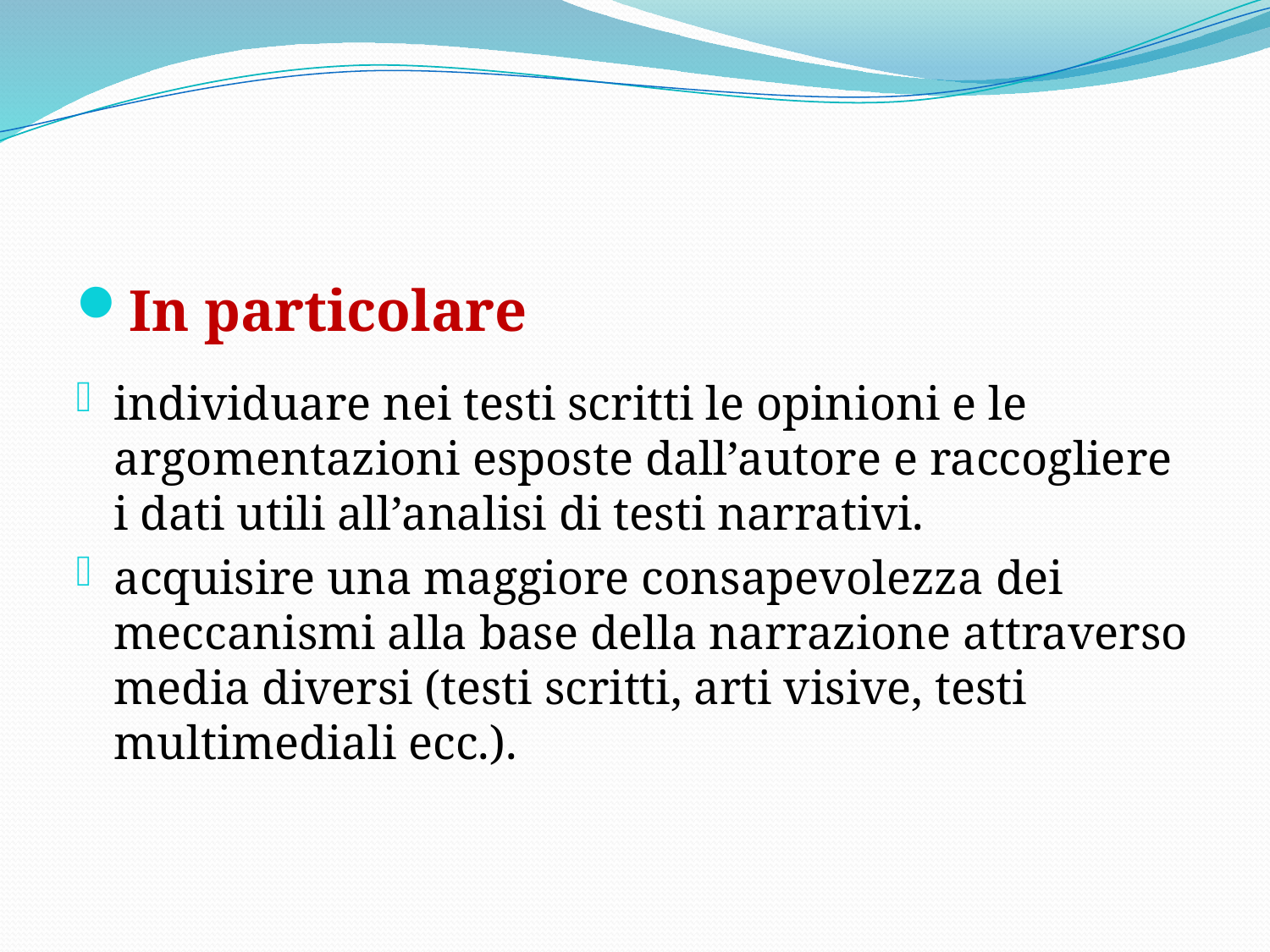

In particolare

individuare nei testi scritti le opinioni e le argomentazioni esposte dall’autore e raccogliere i dati utili all’analisi di testi narrativi.
acquisire una maggiore consapevolezza dei meccanismi alla base della narrazione attraverso media diversi (testi scritti, arti visive, testi multimediali ecc.).